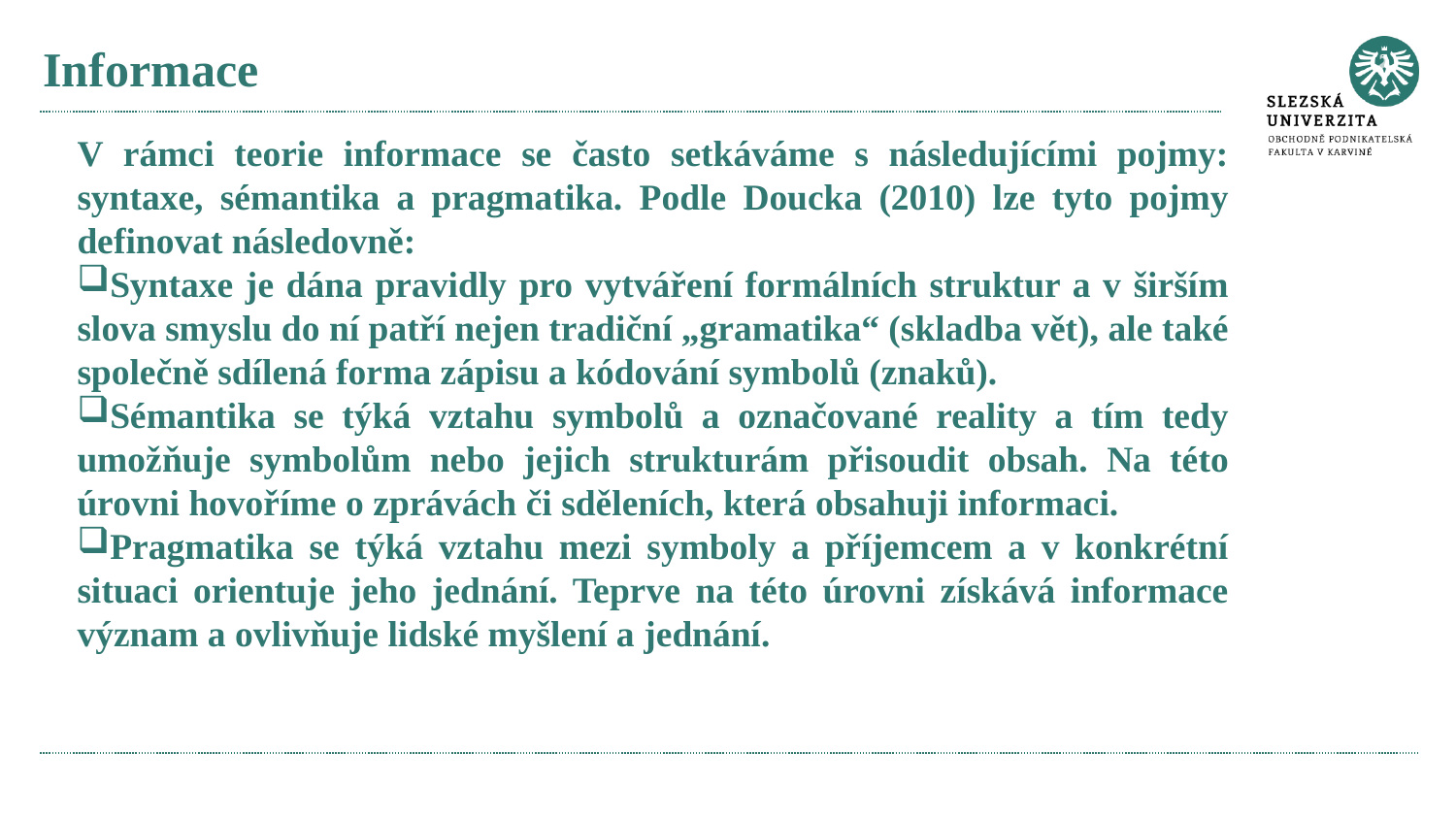

# Informace
V rámci teorie informace se často setkáváme s následujícími pojmy: syntaxe, sémantika a pragmatika. Podle Doucka (2010) lze tyto pojmy definovat následovně:
Syntaxe je dána pravidly pro vytváření formálních struktur a v širším slova smyslu do ní patří nejen tradiční „gramatika“ (skladba vět), ale také společně sdílená forma zápisu a kódování symbolů (znaků).
Sémantika se týká vztahu symbolů a označované reality a tím tedy umožňuje symbolům nebo jejich strukturám přisoudit obsah. Na této úrovni hovoříme o zprávách či sděleních, která obsahuji informaci.
Pragmatika se týká vztahu mezi symboly a příjemcem a v konkrétní situaci orientuje jeho jednání. Teprve na této úrovni získává informace význam a ovlivňuje lidské myšlení a jednání.